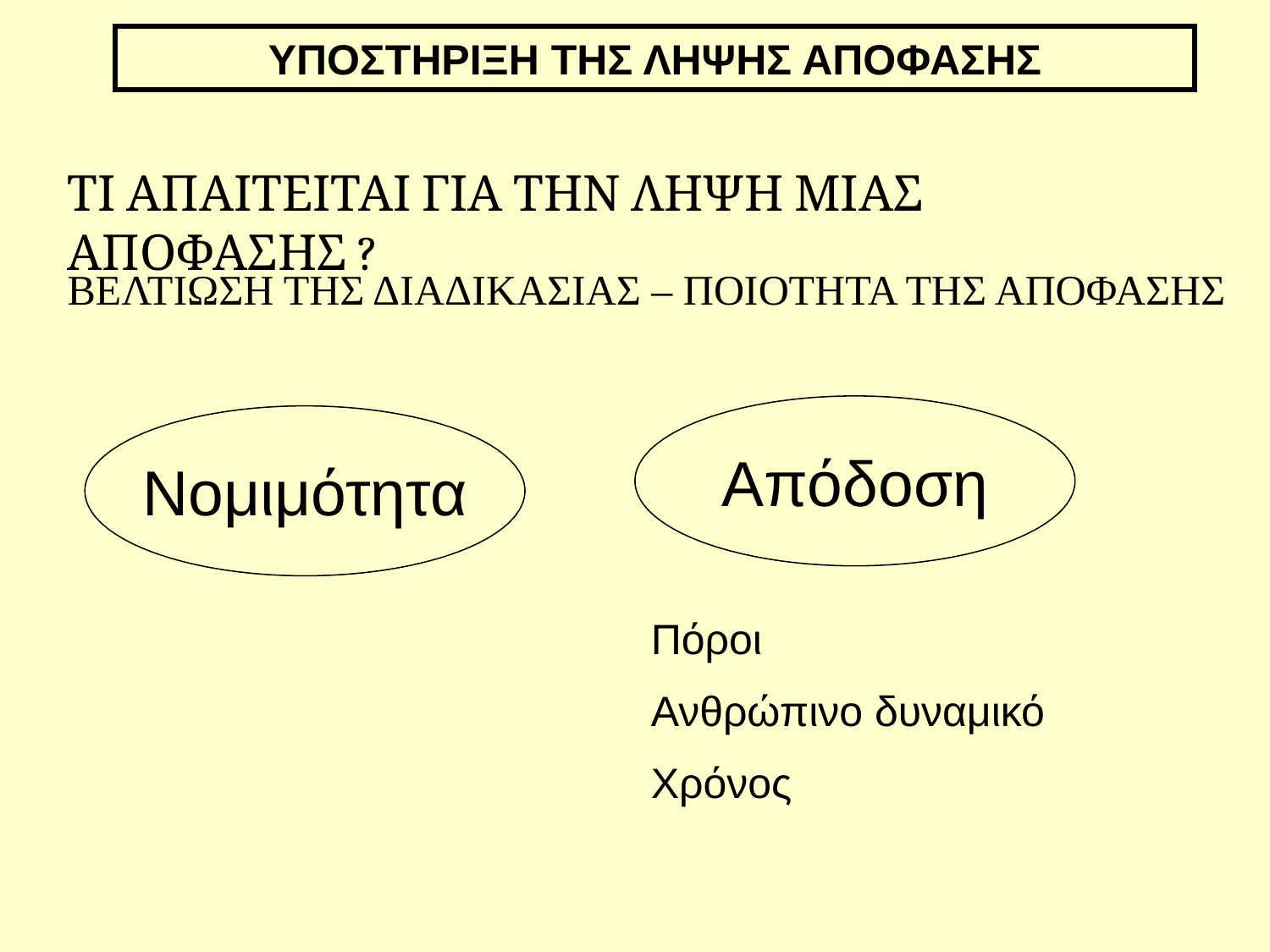

ΥΠΟΣΤΗΡΙΞΗ ΤΗΣ ΛΗΨΗΣ ΑΠΟΦΑΣΗΣ
ΤΙ ΑΠΑΙΤΕΙΤΑΙ ΓΙΑ ΤΗΝ ΛΗΨΗ ΜΙΑΣ ΑΠΟΦΑΣΗΣ ?
ΒΕΛΤΙΩΣΗ ΤΗΣ ΔΙΑΔΙΚΑΣΙΑΣ – ΠΟΙΟΤΗΤΑ ΤΗΣ ΑΠΟΦΑΣΗΣ
Απόδοση
Νομιμότητα

Πόροι
Ανθρώπινο δυναμικό
Χρόνος